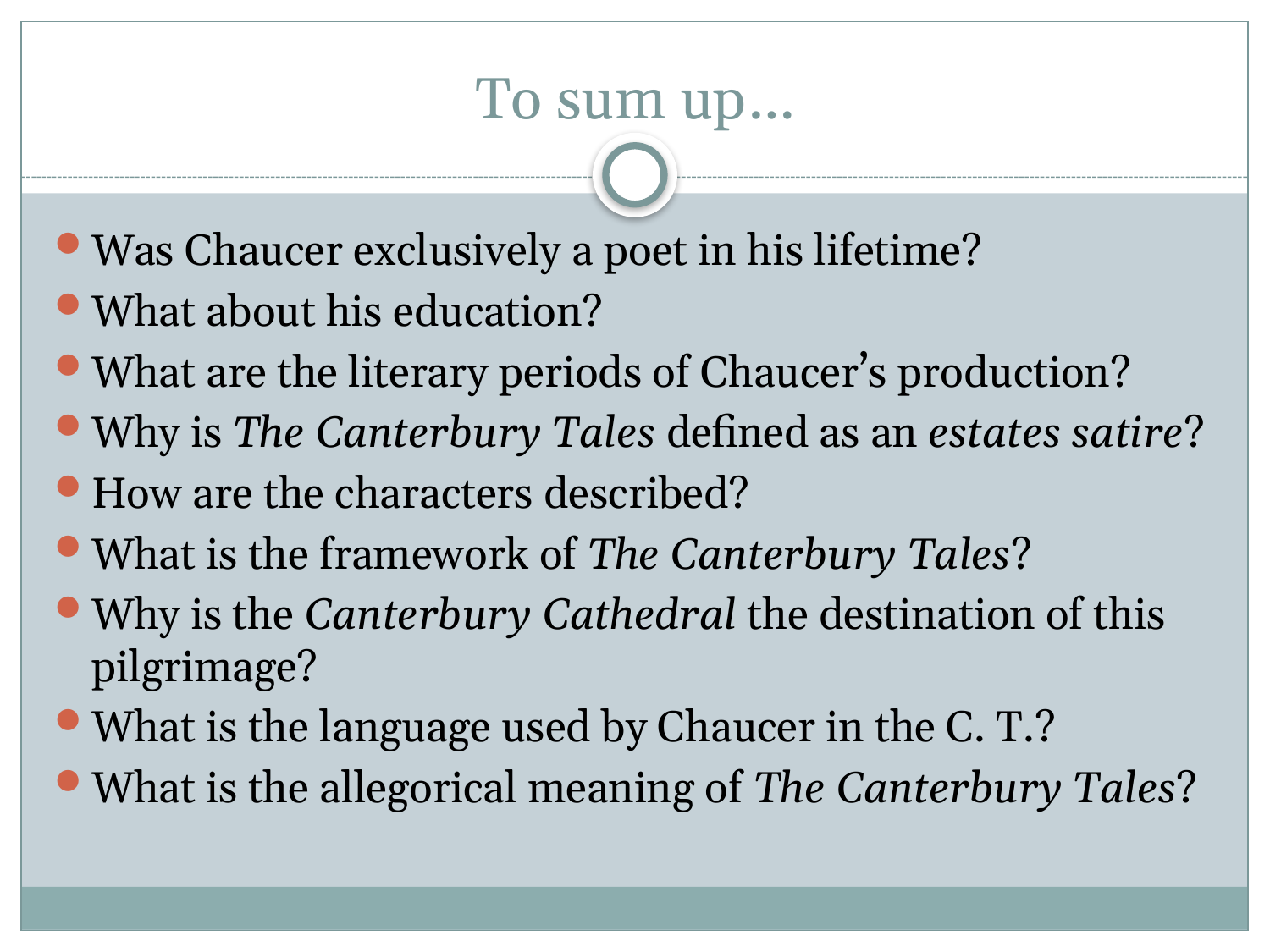

# To sum up…
Was Chaucer exclusively a poet in his lifetime?
What about his education?
What are the literary periods of Chaucer’s production?
Why is The Canterbury Tales defined as an estates satire?
How are the characters described?
What is the framework of The Canterbury Tales?
Why is the Canterbury Cathedral the destination of this pilgrimage?
What is the language used by Chaucer in the C. T.?
What is the allegorical meaning of The Canterbury Tales?